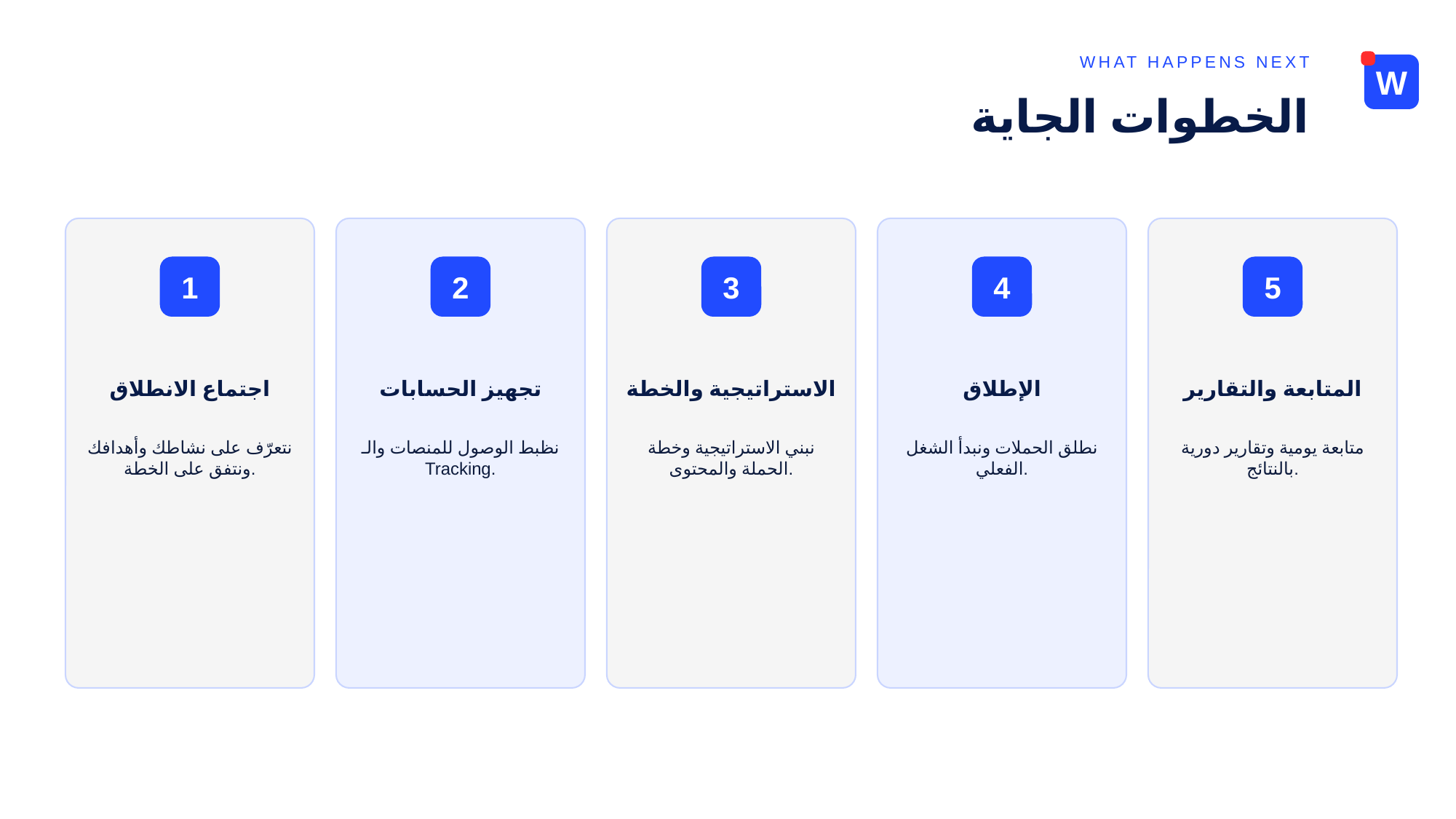

WHAT HAPPENS NEXT

W
الخطوات الجاية

1

2

3

4

5
اجتماع الانطلاق
تجهيز الحسابات
الاستراتيجية والخطة
الإطلاق
المتابعة والتقارير
نتعرّف على نشاطك وأهدافك ونتفق على الخطة.
نظبط الوصول للمنصات والـ Tracking.
نبني الاستراتيجية وخطة الحملة والمحتوى.
نطلق الحملات ونبدأ الشغل الفعلي.
متابعة يومية وتقارير دورية بالنتائج.